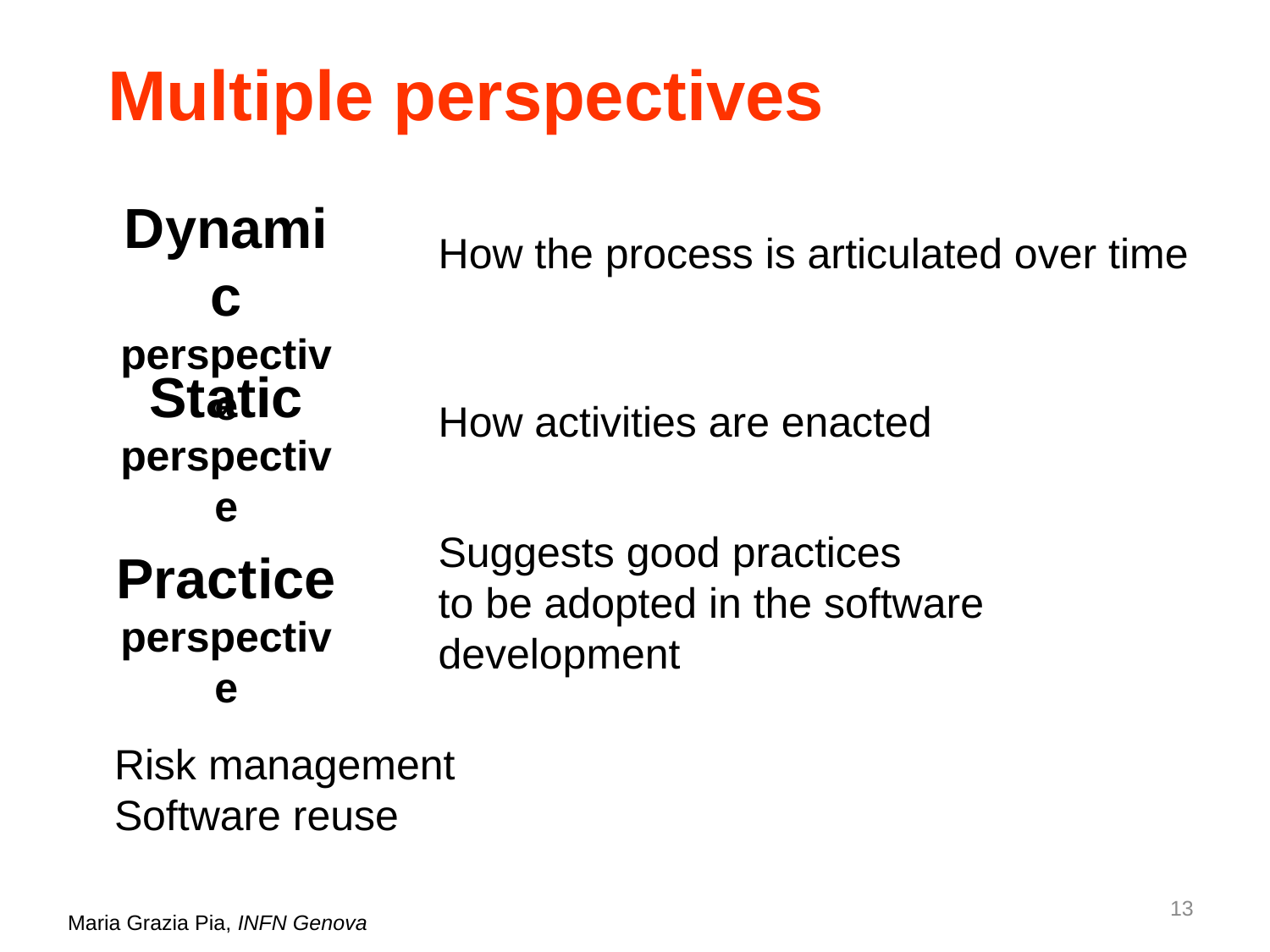

# Multiple perspectives
Dynamic perspective
How the process is articulated over time
Static perspective
How activities are enacted
Suggests good practices
to be adopted in the software development
Practice perspective
Risk management
Software reuse
13